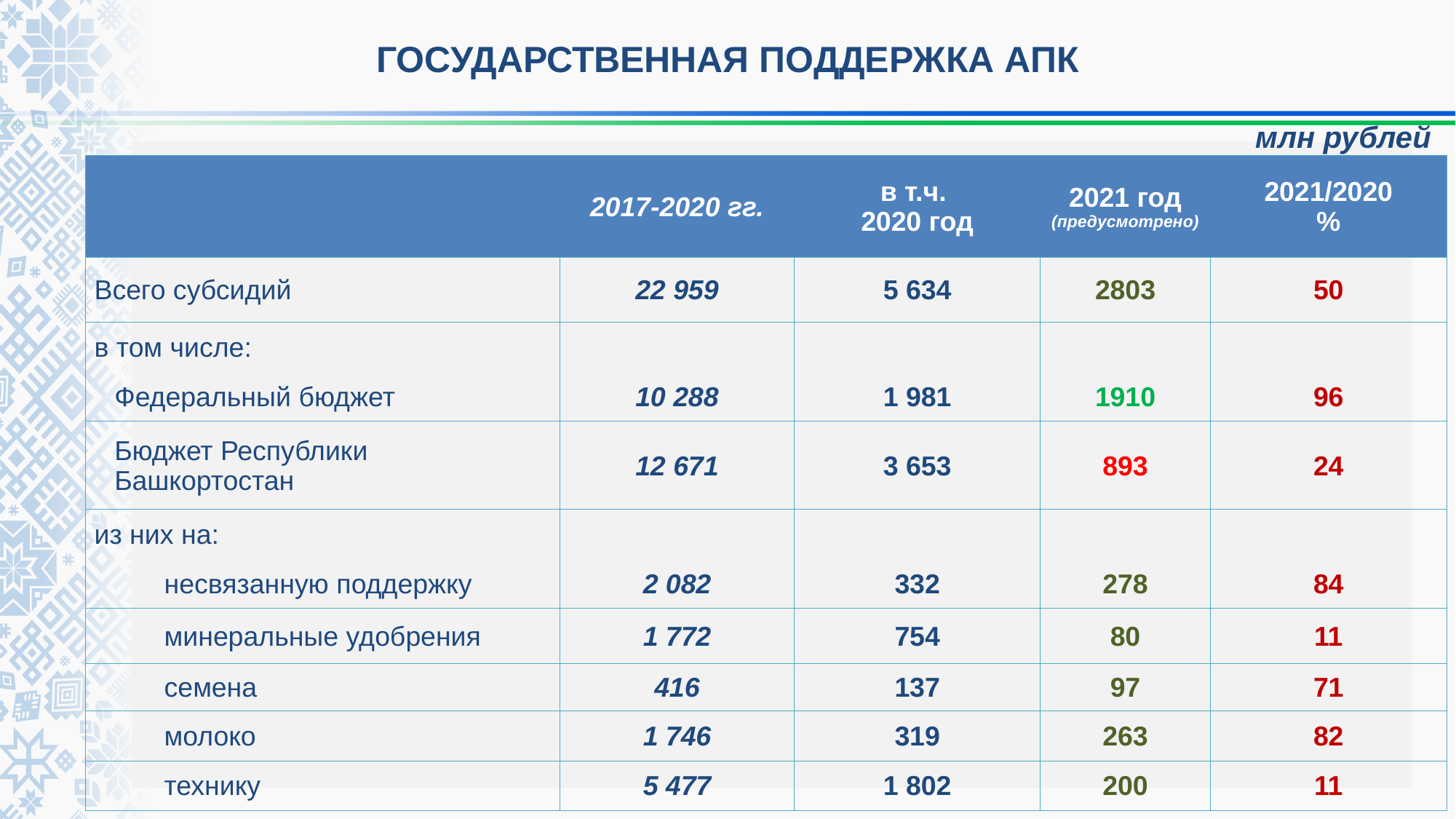

# ГОСУДАРСТВЕННАЯ ПОДДЕРЖКА АПК
млн рублей

|  | 2017-2020 гг. | в т.ч. 2020 год | 2021 год (предусмотрено) | 2021/2020 % |
| --- | --- | --- | --- | --- |
| Всего субсидий | 22 959 | 5 634 | 2803 | 50 |
| в том числе: |  |  |  |  |
| Федеральный бюджет | 10 288 | 1 981 | 1910 | 96 |
| Бюджет Республики Башкортостан | 12 671 | 3 653 | 893 | 24 |
| из них на: |  |  |  |  |
| несвязанную поддержку | 2 082 | 332 | 278 | 84 |
| минеральные удобрения | 1 772 | 754 | 80 | 11 |
| семена | 416 | 137 | 97 | 71 |
| молоко | 1 746 | 319 | 263 | 82 |
| технику | 5 477 | 1 802 | 200 | 11 |